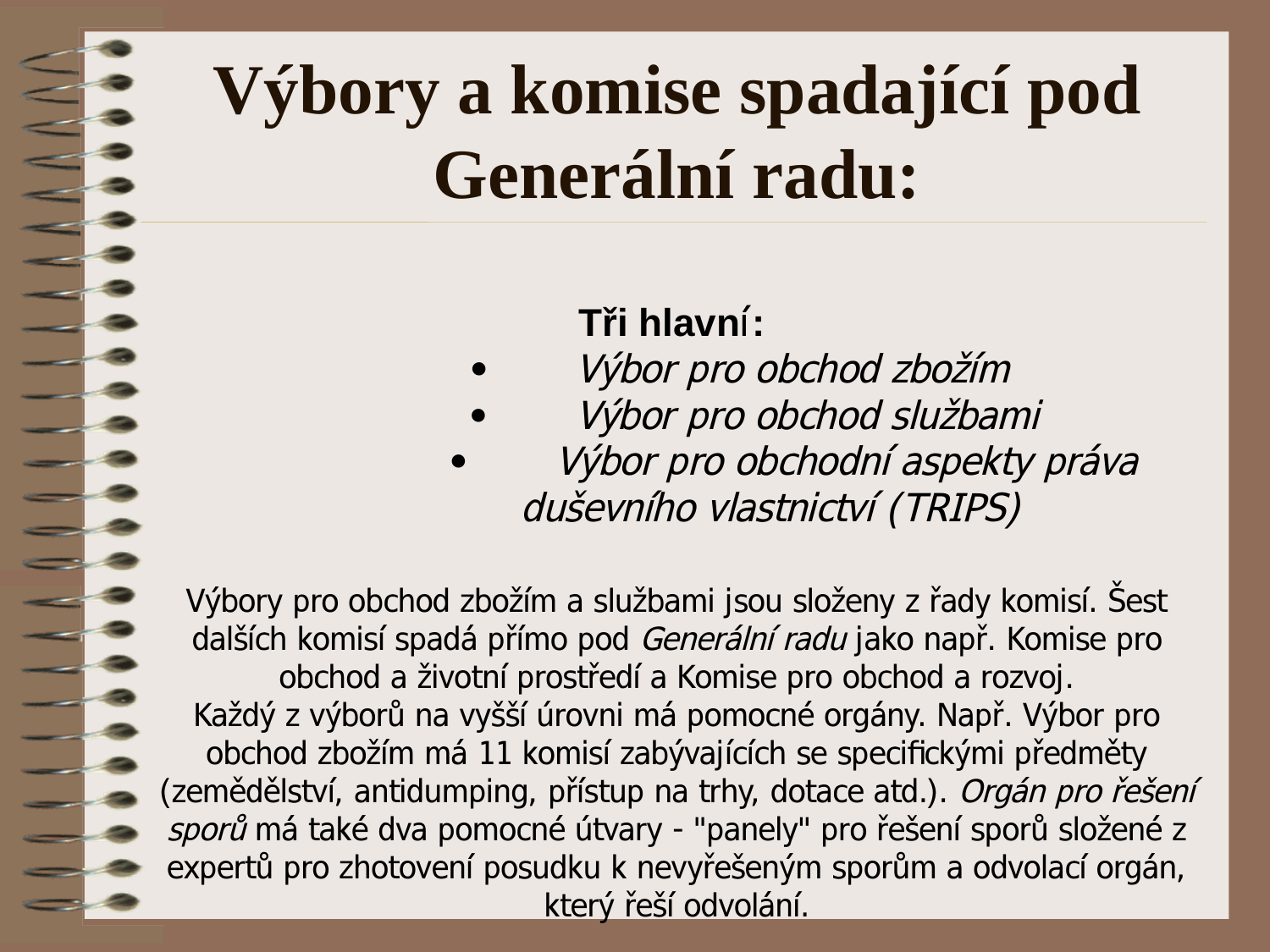

# Výbory a komise spadající pod Generální radu: Tři hlavní: •         Výbor pro obchod zbožím •         Výbor pro obchod službami •         Výbor pro obchodní aspekty práva 		     duševního vlastnictví (TRIPS) Výbory pro obchod zbožím a službami jsou složeny z řady komisí. Šest dalších komisí spadá přímo pod Generální radu jako např. Komise pro obchod a životní prostředí a Komise pro obchod a rozvoj. Každý z výborů na vyšší úrovni má pomocné orgány. Např. Výbor pro obchod zbožím má 11 komisí zabývajících se specifickými předměty (zemědělství, antidumping, přístup na trhy, dotace atd.). Orgán pro řešení sporů má také dva pomocné útvary - "panely" pro řešení sporů složené z expertů pro zhotovení posudku k nevyřešeným sporům a odvolací orgán, který řeší odvolání.